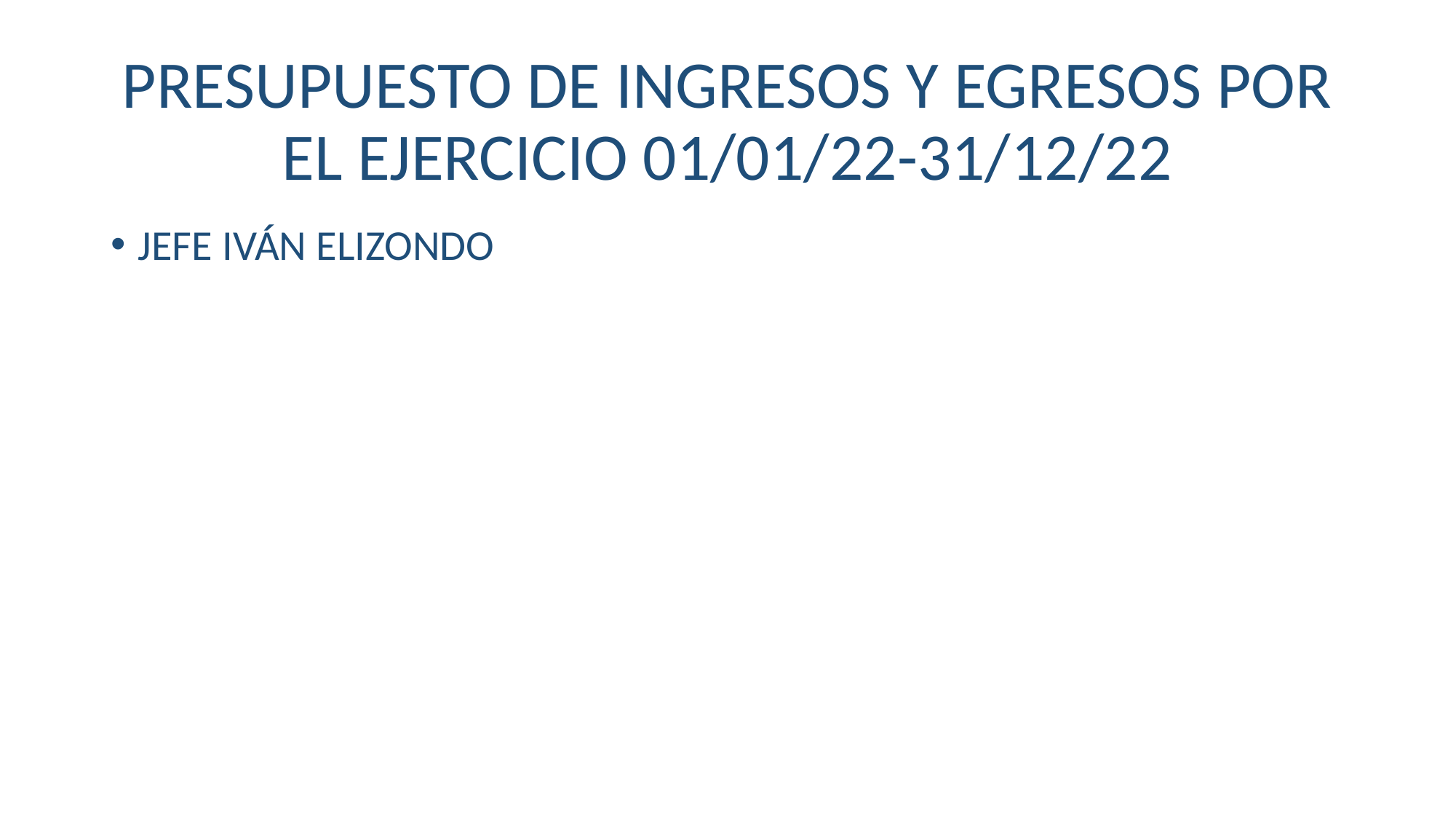

# PRESUPUESTO DE INGRESOS Y EGRESOS POR EL EJERCICIO 01/01/22-31/12/22
JEFE IVÁN ELIZONDO